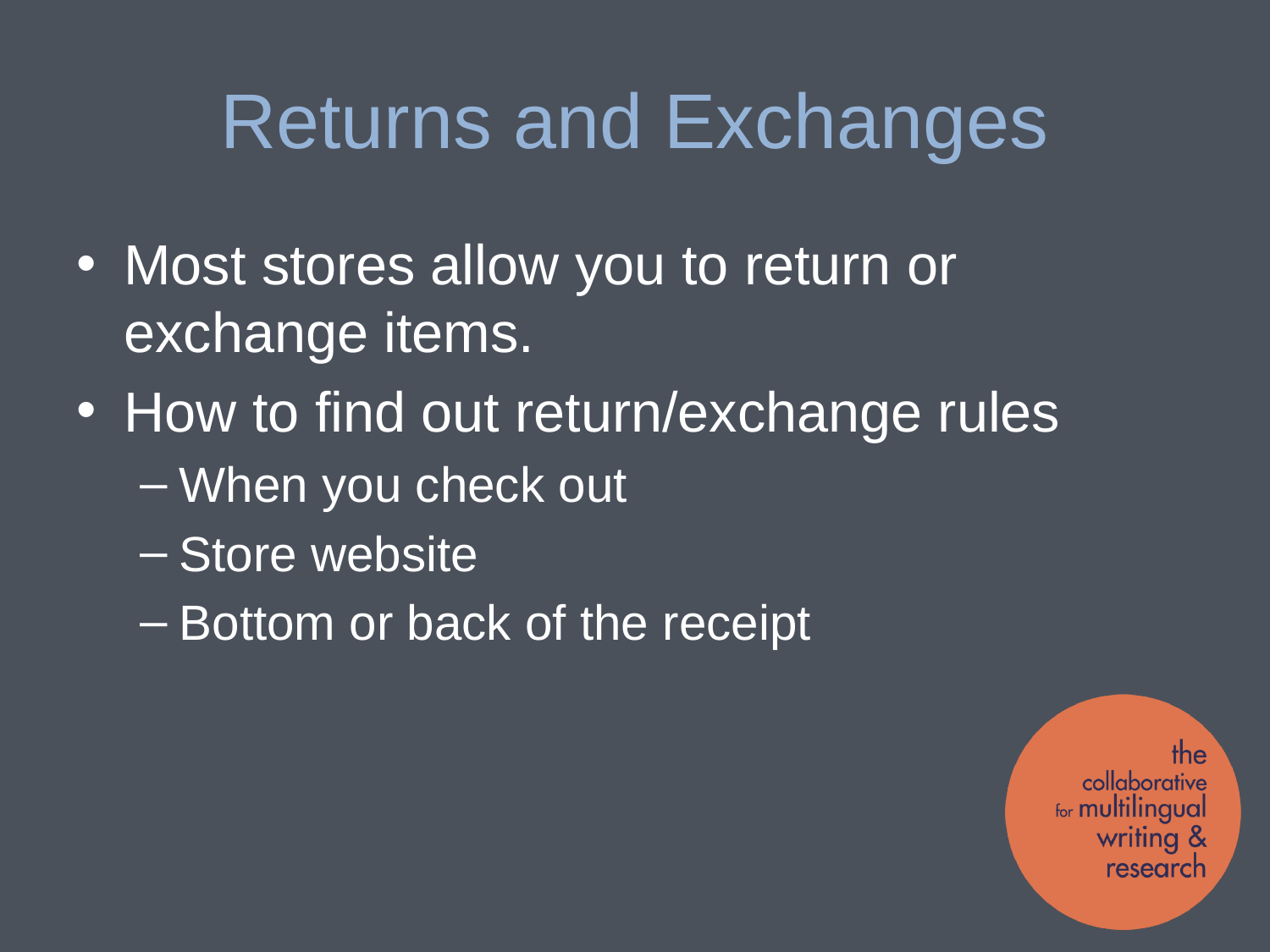

# Returns and Exchanges
Most stores allow you to return or exchange items.
How to find out return/exchange rules
When you check out
Store website
Bottom or back of the receipt